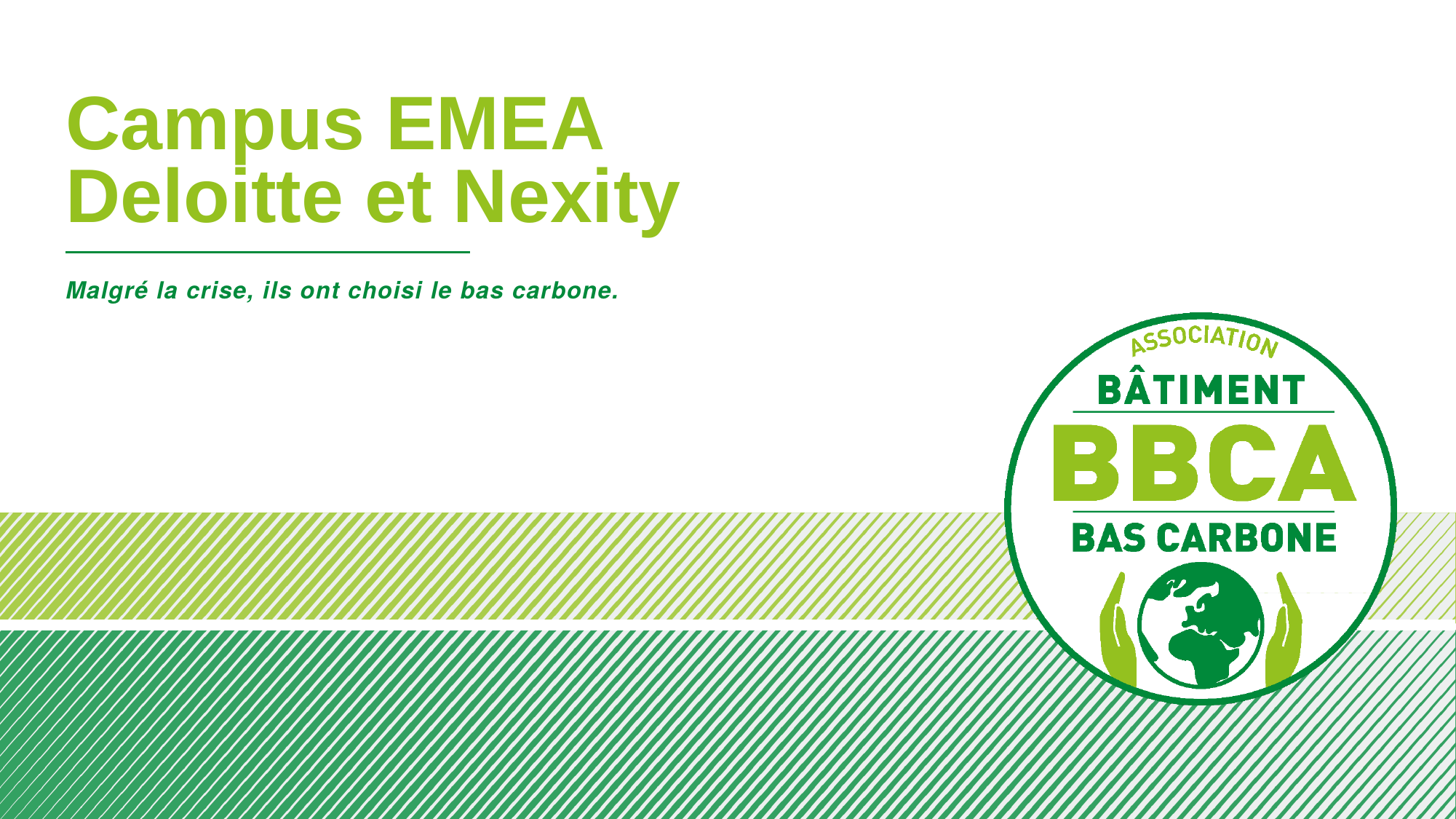

# Campus EMEA Deloitte et Nexity
Malgré la crise, ils ont choisi le bas carbone.